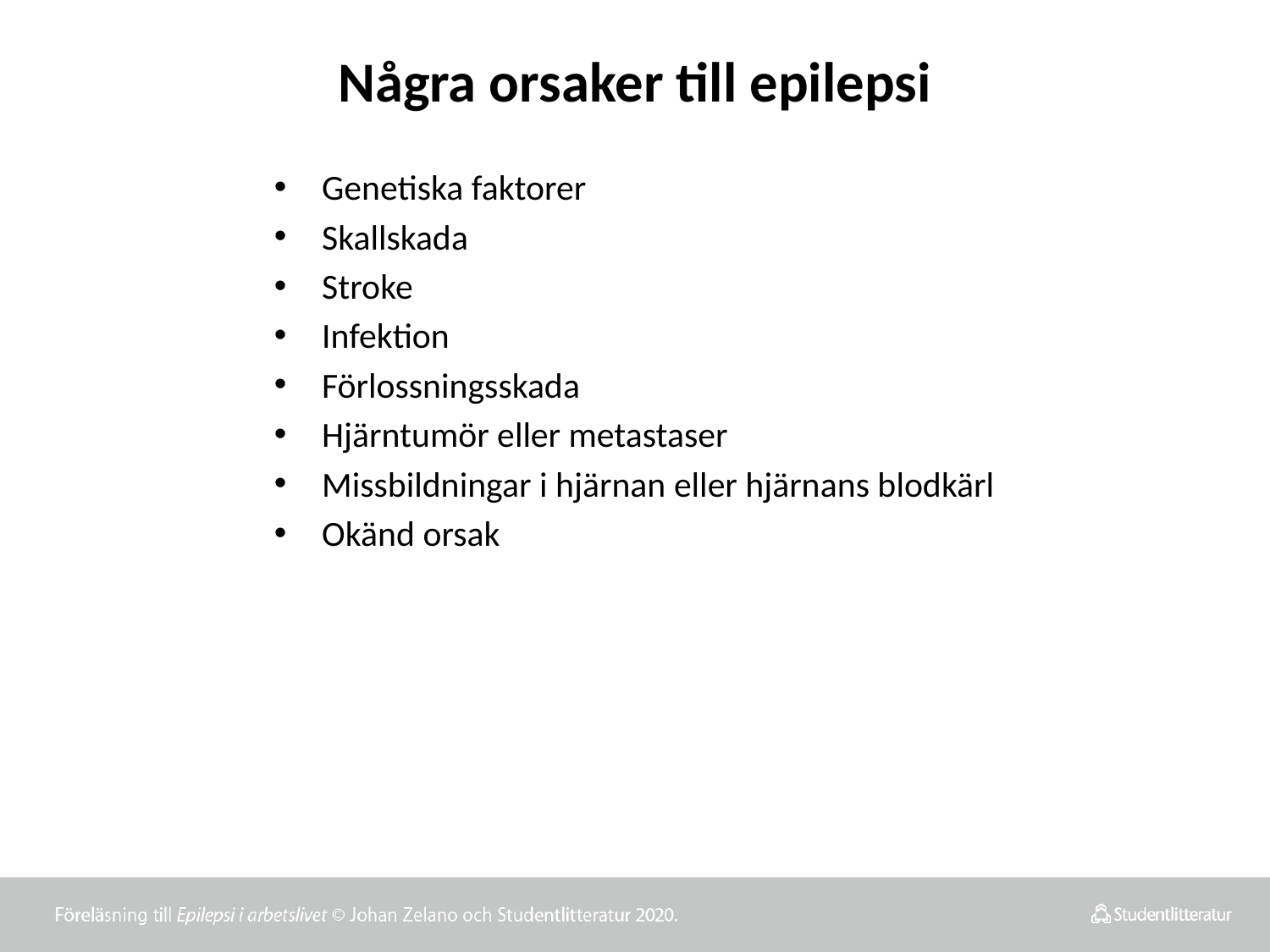

# Några orsaker till epilepsi
Genetiska faktorer
Skallskada
Stroke
Infektion
Förlossningsskada
Hjärntumör eller metastaser
Missbildningar i hjärnan eller hjärnans blodkärl
Okänd orsak